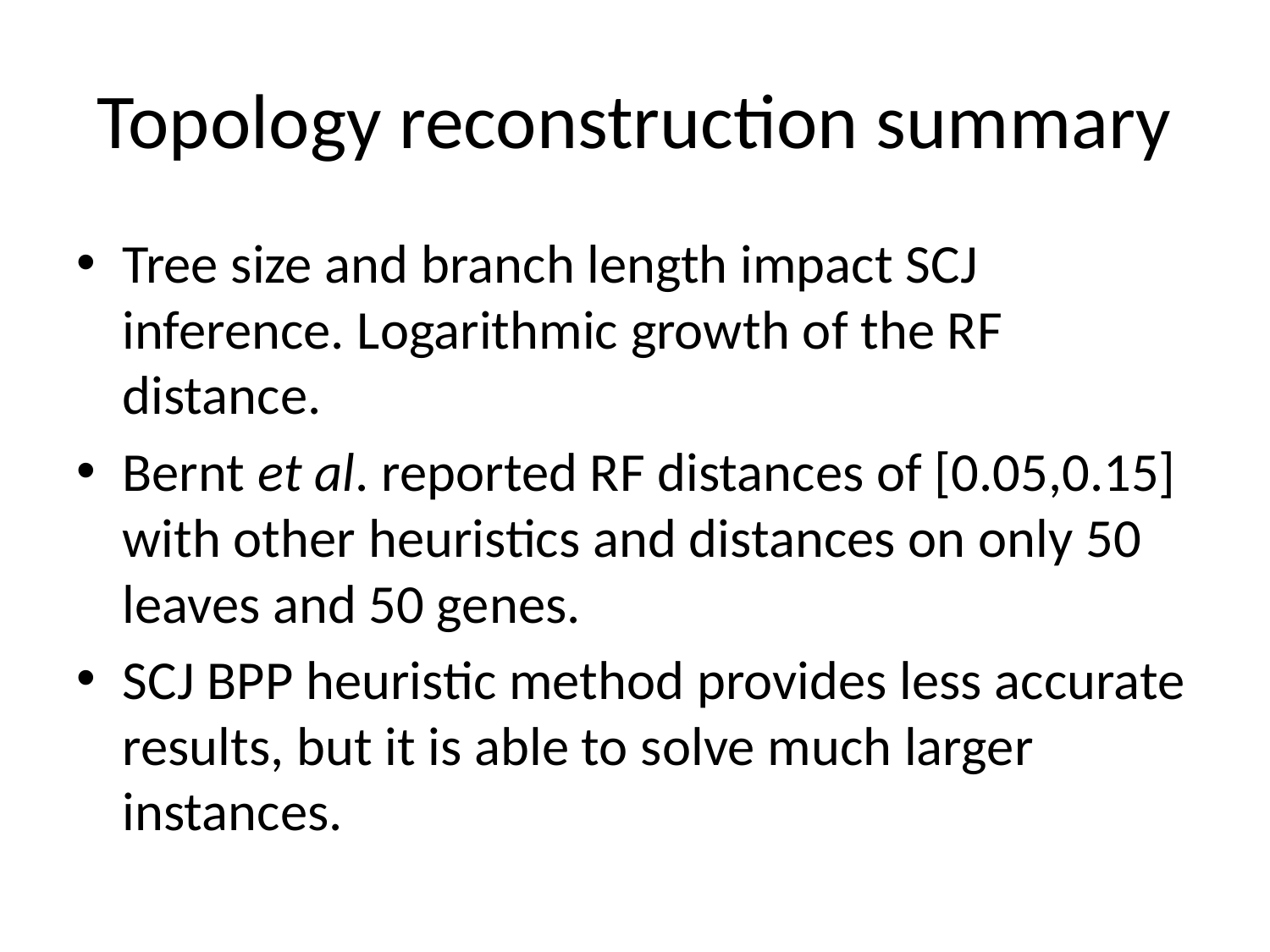

# Topology reconstruction summary
Tree size and branch length impact SCJ inference. Logarithmic growth of the RF distance.
Bernt et al. reported RF distances of [0.05,0.15] with other heuristics and distances on only 50 leaves and 50 genes.
SCJ BPP heuristic method provides less accurate results, but it is able to solve much larger instances.